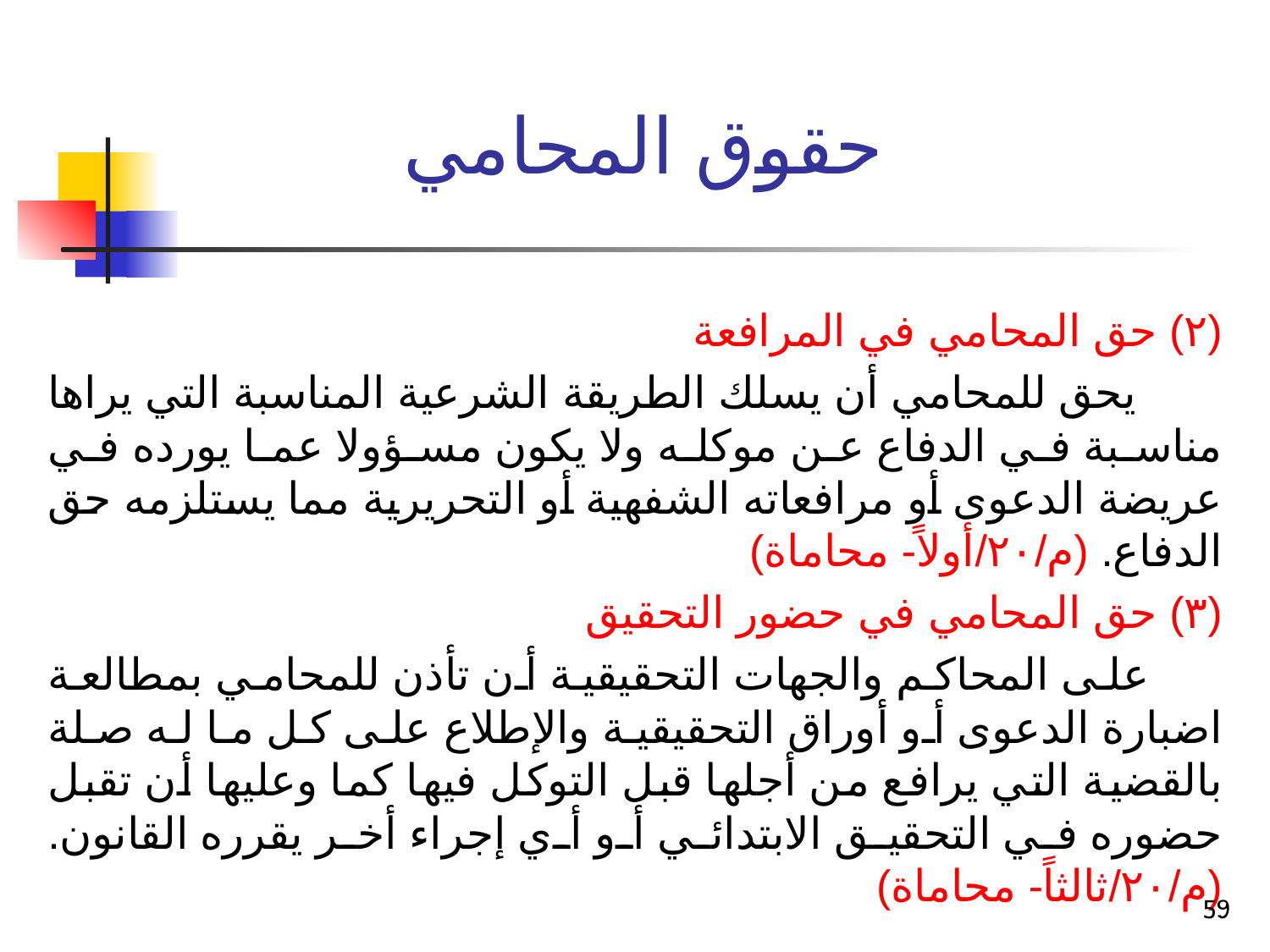

# حقوق المحامي
(٢) حق المحامي في المرافعة
       يحق للمحامي أن يسلك الطريقة الشرعية المناسبة التي يراها مناسبة في الدفاع عن موكله ولا يكون مسؤولا عما يورده في عريضة الدعوى أو مرافعاته الشفهية أو التحريرية مما يستلزمه حق الدفاع. (م/٢٠/أولاً- محاماة)
(٣) حق المحامي في حضور التحقيق
      على المحاكم والجهات التحقيقية أن تأذن للمحامي بمطالعة اضبارة الدعوى أو أوراق التحقيقية والإطلاع على كل ما له صلة بالقضية التي يرافع من أجلها قبل التوكل فيها كما وعليها أن تقبل حضوره في التحقيق الابتدائي أو أي إجراء أخر يقرره القانون. (م/٢٠/ثالثاً- محاماة)

59